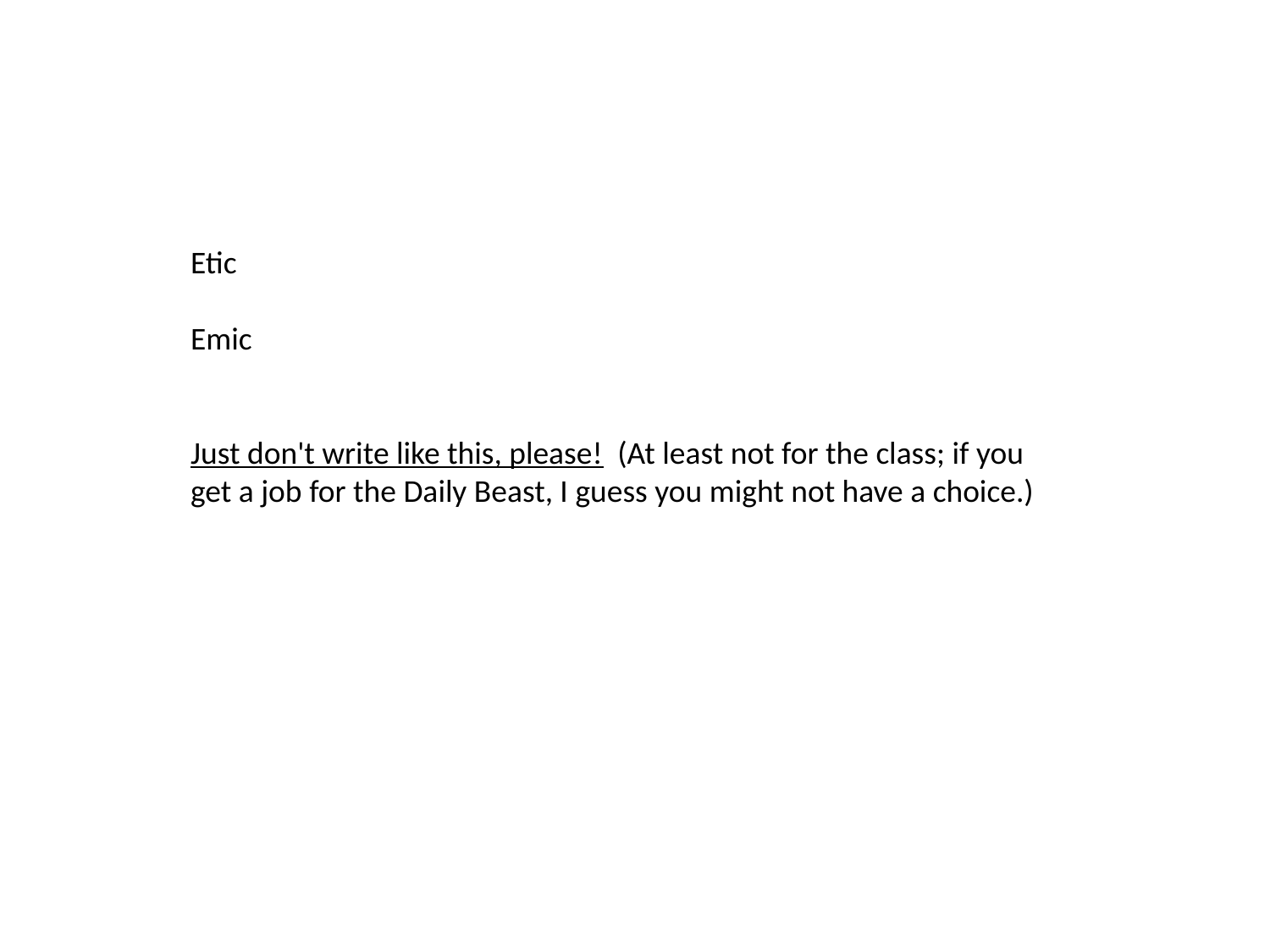

Etic

Emic

Just don't write like this, please!  (At least not for the class; if you get a job for the Daily Beast, I guess you might not have a choice.)